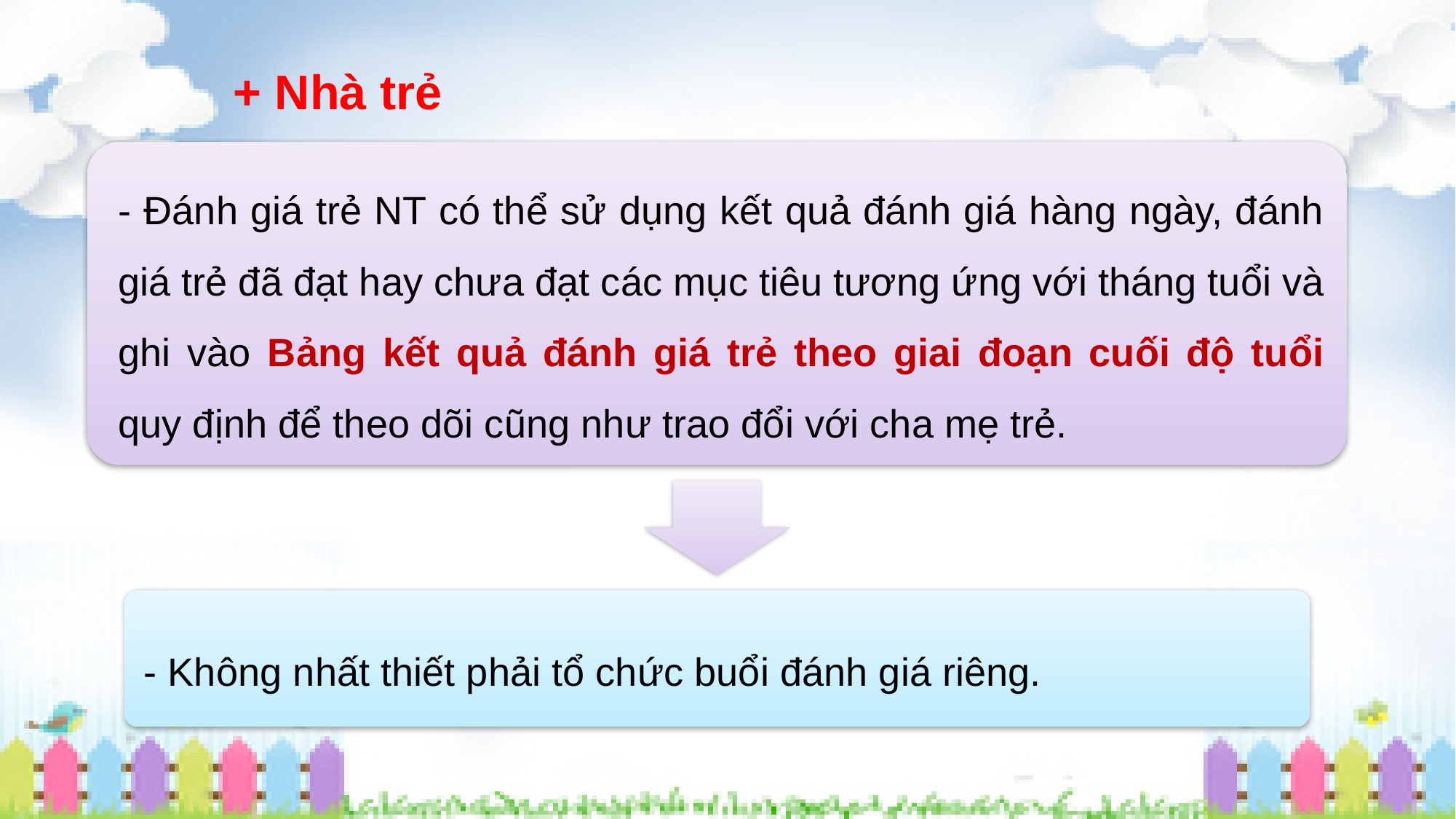

+ Nhà trẻ

- Đánh giá trẻ NT có thể sử dụng kết quả đánh giá hàng ngày, đánh giá trẻ đã đạt hay chưa đạt các mục tiêu tương ứng với tháng tuổi và ghi vào Bảng kết quả đánh giá trẻ theo giai đoạn cuối độ tuổi quy định để theo dõi cũng như trao đổi với cha mẹ trẻ.

- Không nhất thiết phải tổ chức buổi đánh giá riêng.